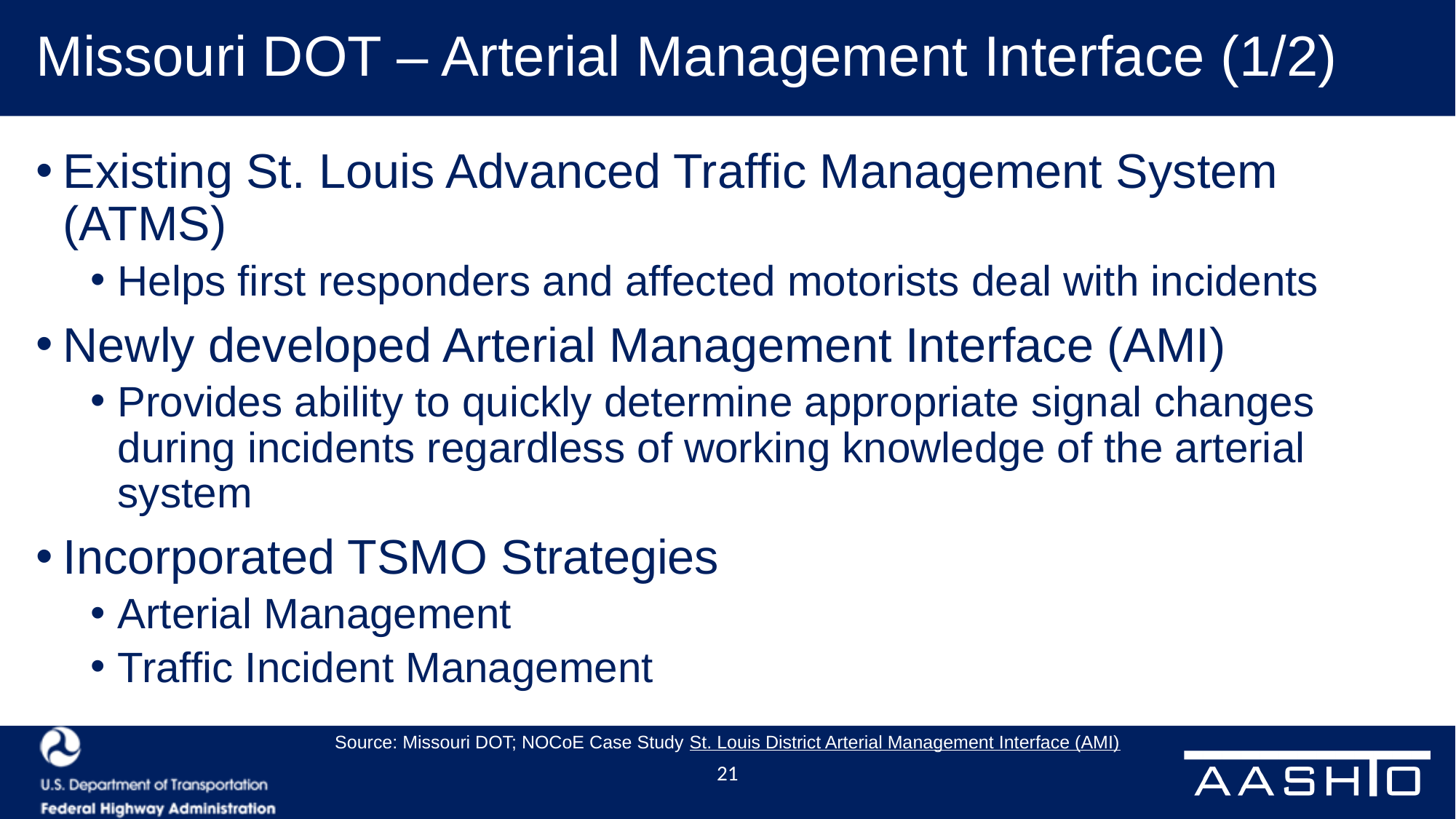

# Missouri DOT – Arterial Management Interface (1/2)
Existing St. Louis Advanced Trafﬁc Management System (ATMS)
Helps ﬁrst responders and affected motorists deal with incidents
Newly developed Arterial Management Interface (AMI)
Provides ability to quickly determine appropriate signal changes during incidents regardless of working knowledge of the arterial system
Incorporated TSMO Strategies
Arterial Management
Traffic Incident Management
Source: Missouri DOT; NOCoE Case Study St. Louis District Arterial Management Interface (AMI)
21